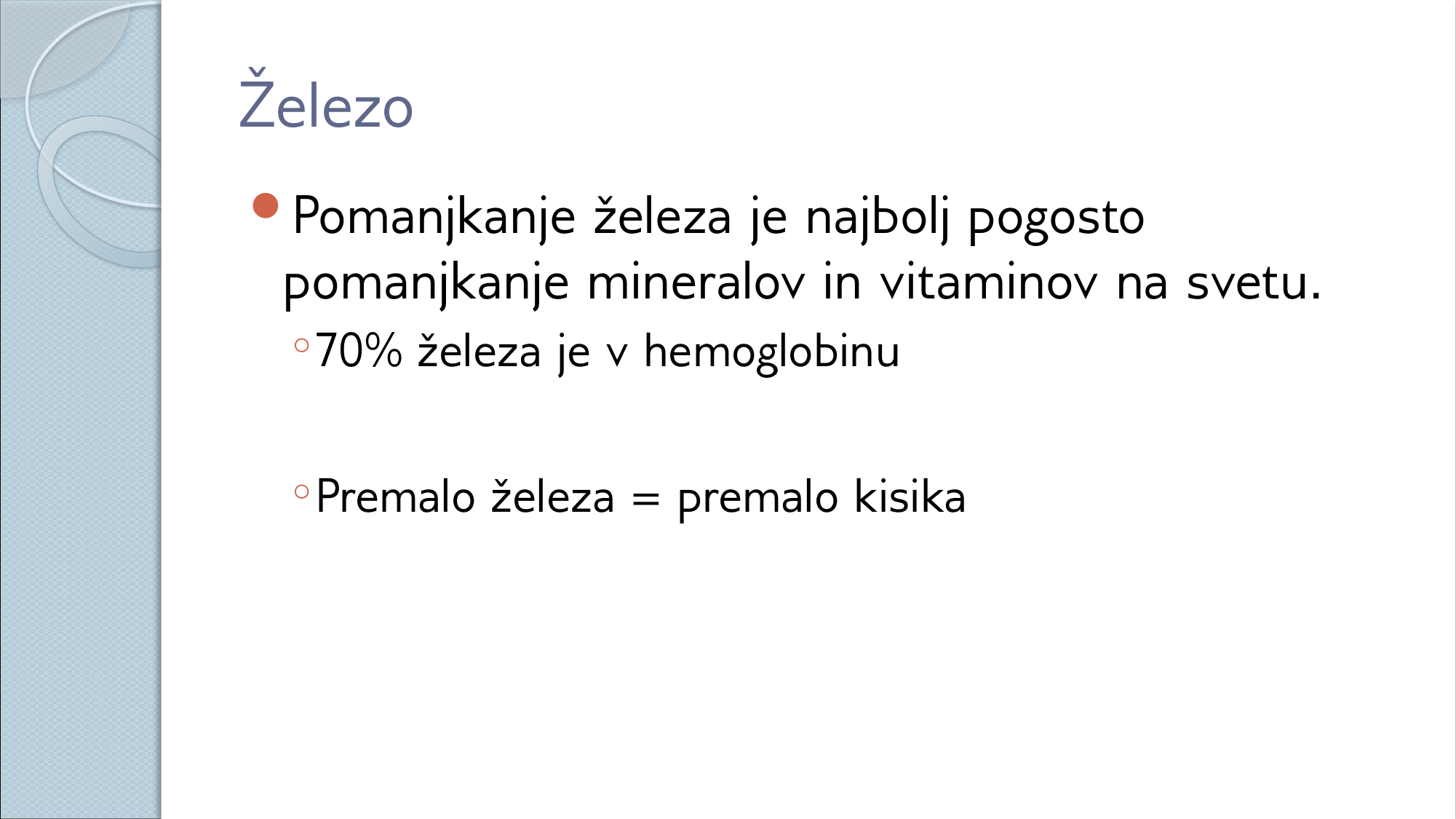

# Železo
Pomanjkanje železa je najbolj pogosto pomanjkanje mineralov in vitaminov na svetu.
70% železa je v hemoglobinu

Premalo železa = premalo kisika